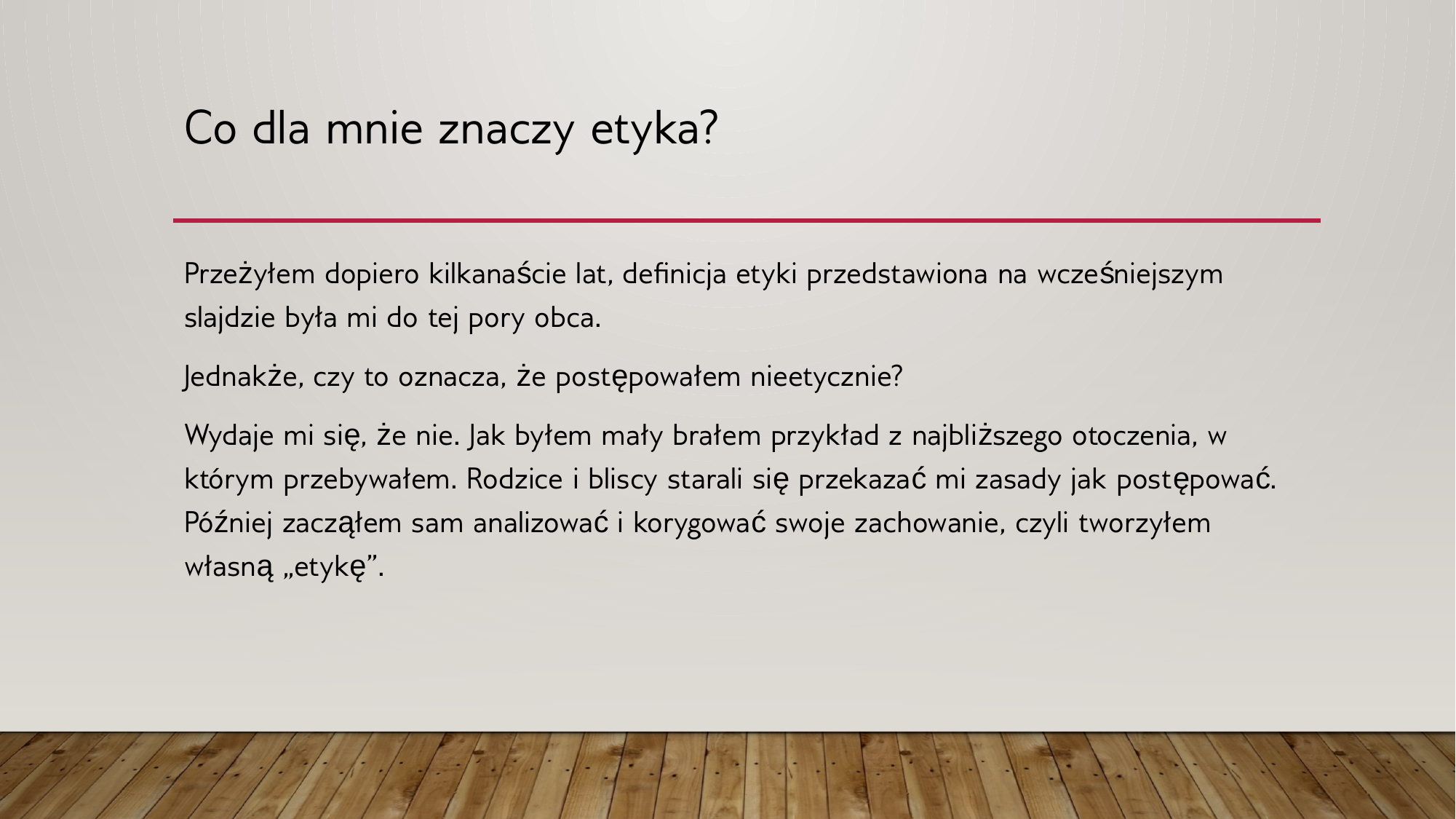

# Co dla mnie znaczy etyka?
Przeżyłem dopiero kilkanaście lat, definicja etyki przedstawiona na wcześniejszym slajdzie była mi do tej pory obca.
Jednakże, czy to oznacza, że postępowałem nieetycznie?
Wydaje mi się, że nie. Jak byłem mały brałem przykład z najbliższego otoczenia, w którym przebywałem. Rodzice i bliscy starali się przekazać mi zasady jak postępować. Później zacząłem sam analizować i korygować swoje zachowanie, czyli tworzyłem własną „etykę”.